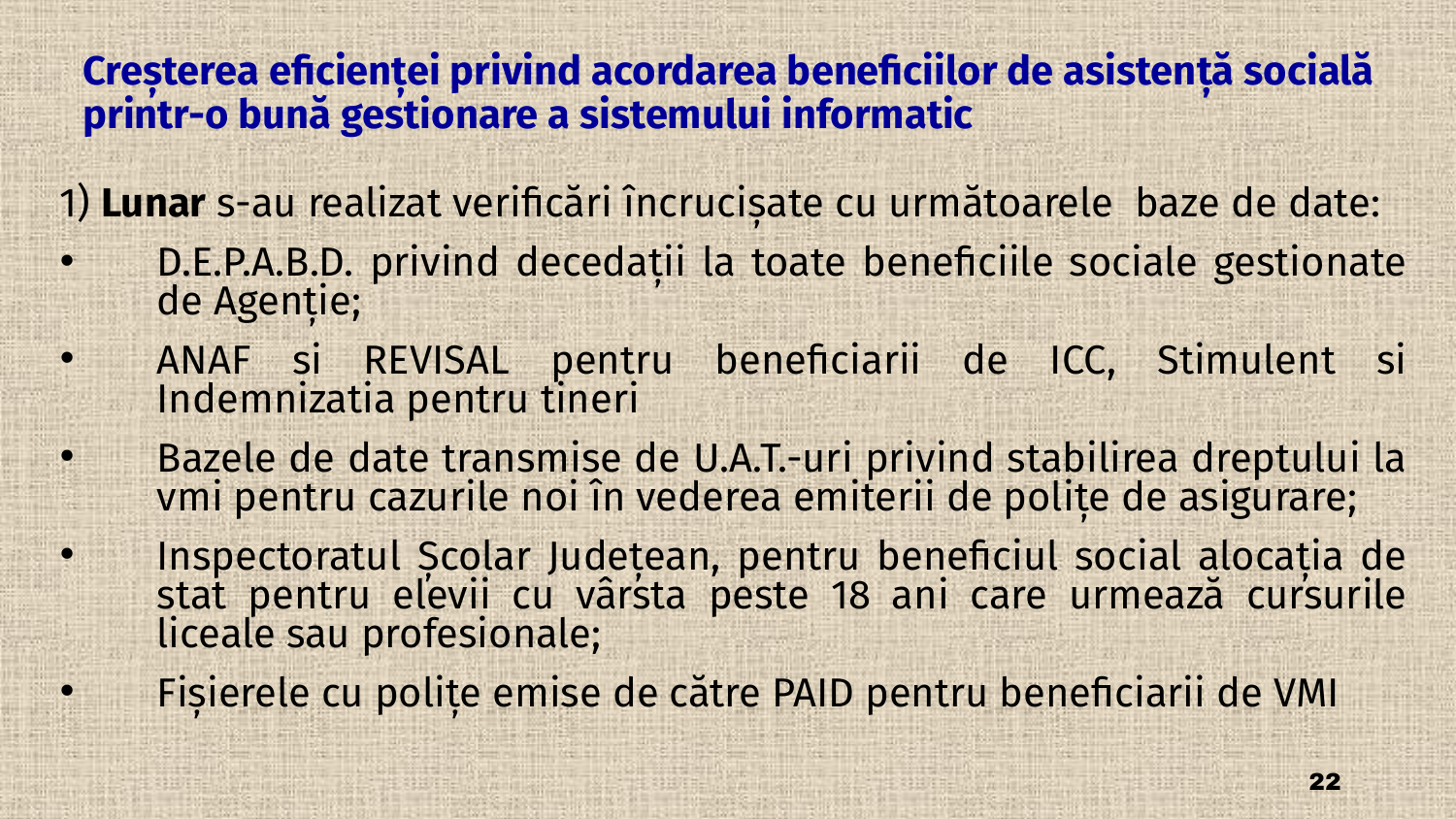

# Creşterea eficienţei privind acordarea beneficiilor de asistenţă socială printr-o bună gestionare a sistemului informatic
1) Lunar s-au realizat verificări încrucişate cu următoarele  baze de date:
D.E.P.A.B.D. privind decedaţii la toate beneficiile sociale gestionate de Agenţie;
ANAF si REVISAL pentru beneficiarii de ICC, Stimulent si Indemnizatia pentru tineri
Bazele de date transmise de U.A.T.-uri privind stabilirea dreptului la vmi pentru cazurile noi în vederea emiterii de poliţe de asigurare;
Inspectoratul Şcolar Judeţean, pentru beneficiul social alocaţia de stat pentru elevii cu vârsta peste 18 ani care urmează cursurile liceale sau profesionale;
Fişierele cu poliţe emise de către PAID pentru beneficiarii de VMI

22